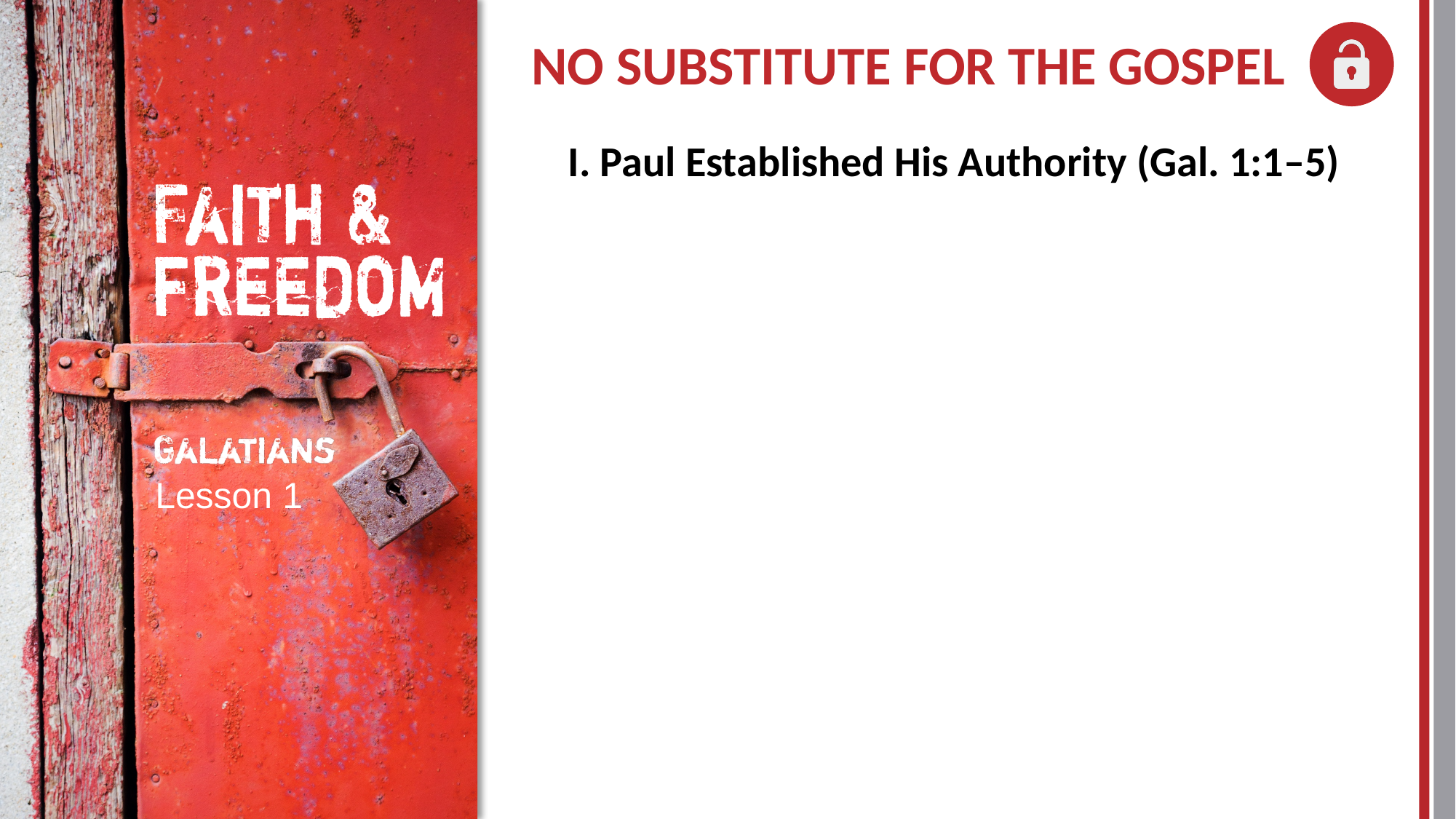

NO SUBSTITUTE FOR THE GOSPEL
I. Paul Established His Authority (Gal. 1:1–5)